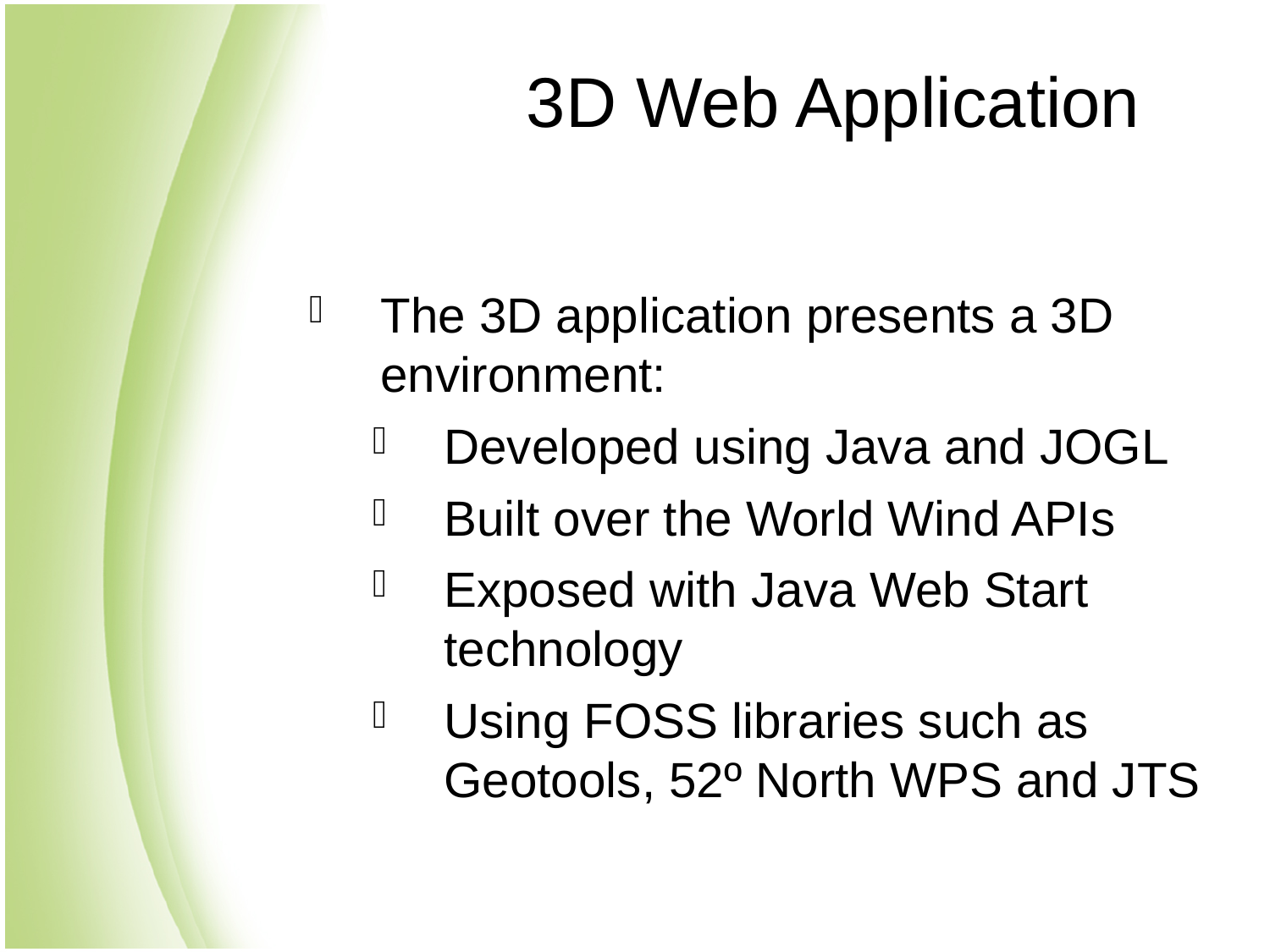

# 3D Web Application
The 3D application presents a 3D environment:
Developed using Java and JOGL
Built over the World Wind APIs
Exposed with Java Web Start technology
Using FOSS libraries such as Geotools, 52º North WPS and JTS